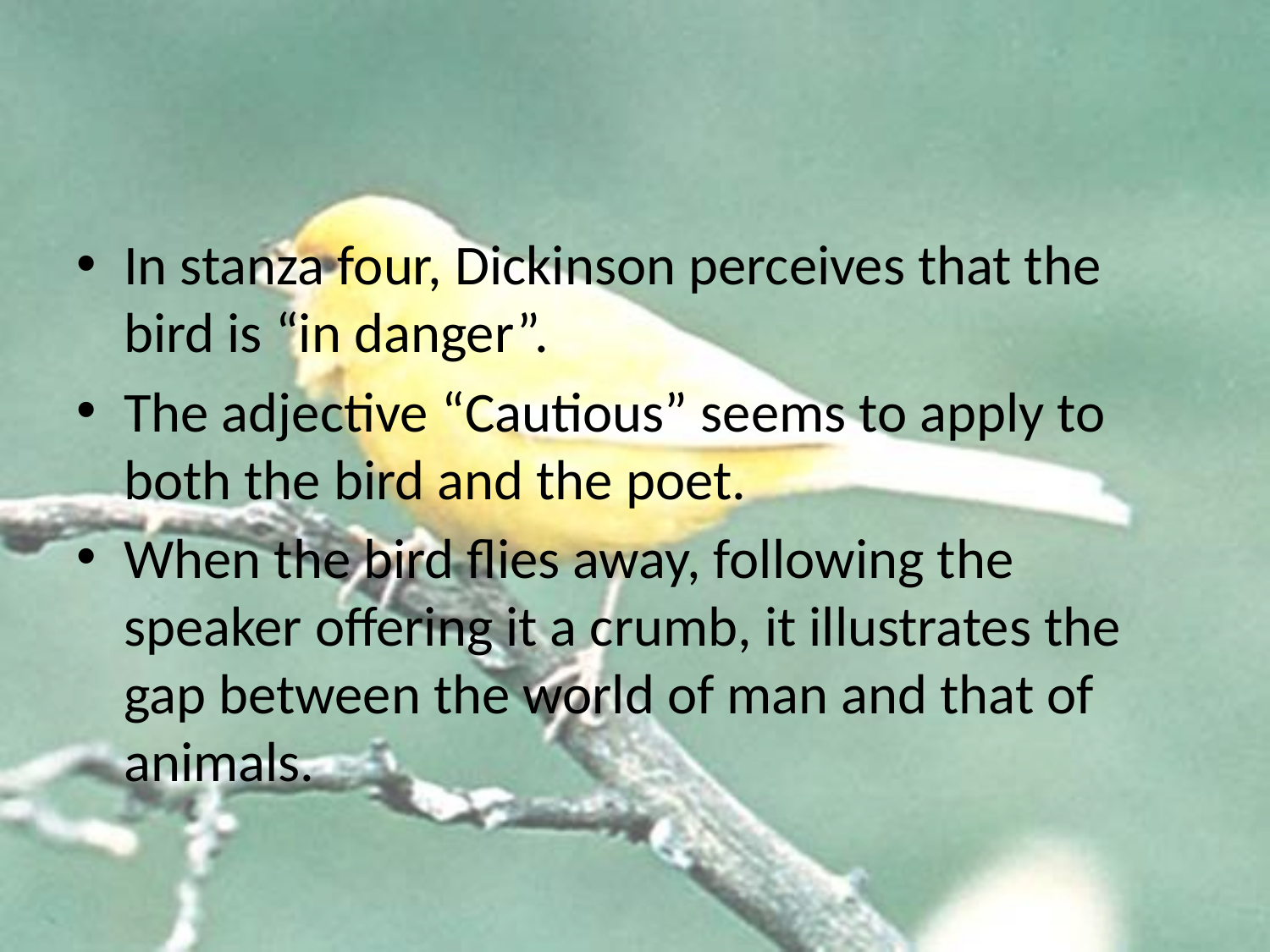

#
In stanza four, Dickinson perceives that the bird is “in danger”.
The adjective “Cautious” seems to apply to both the bird and the poet.
When the bird flies away, following the speaker offering it a crumb, it illustrates the gap between the world of man and that of animals.